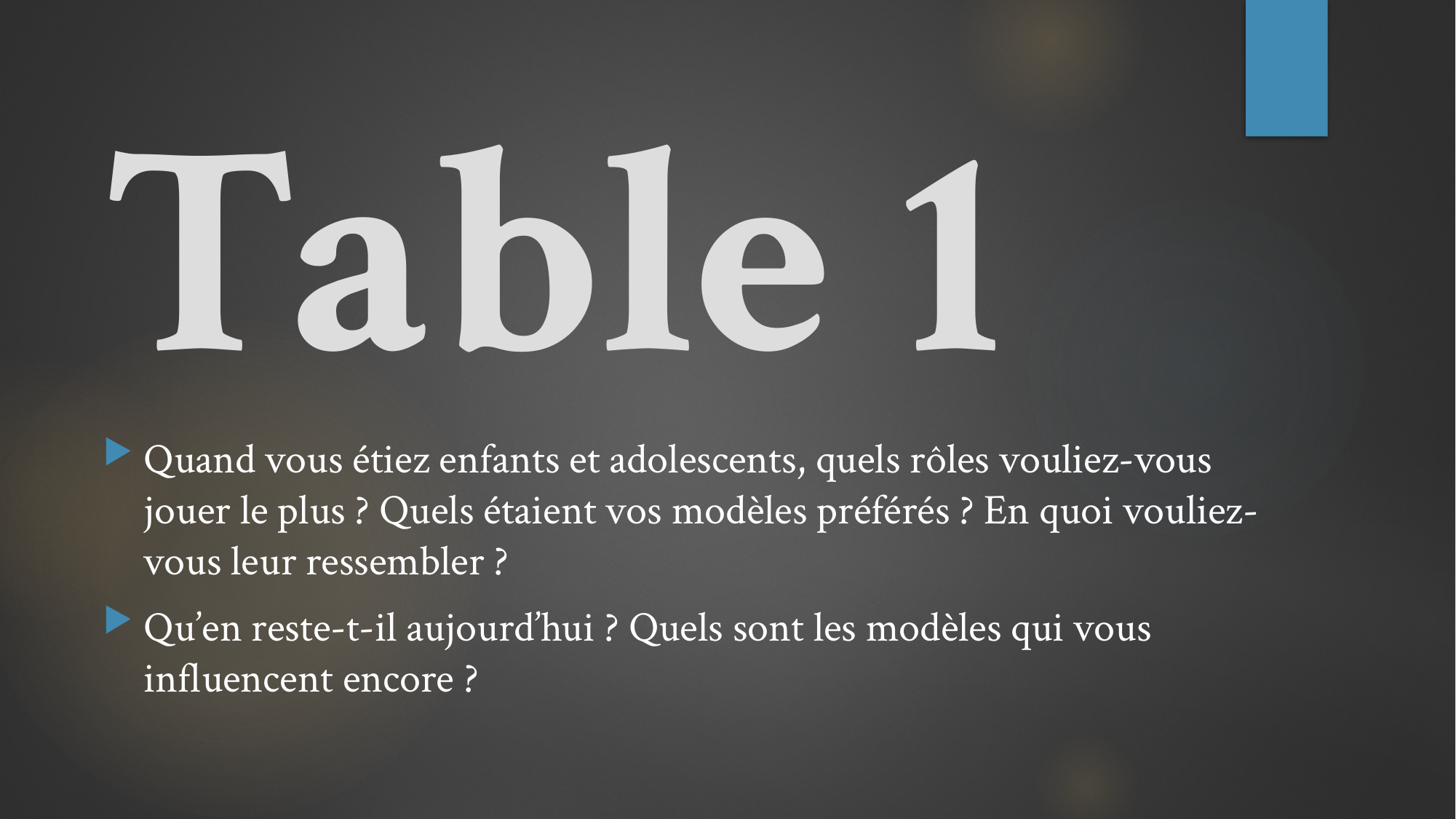

# Table 1
Quand vous étiez enfants et adolescents, quels rôles vouliez-vous jouer le plus ? Quels étaient vos modèles préférés ? En quoi vouliez-vous leur ressembler ?
Qu’en reste-t-il aujourd’hui ? Quels sont les modèles qui vous influencent encore ?